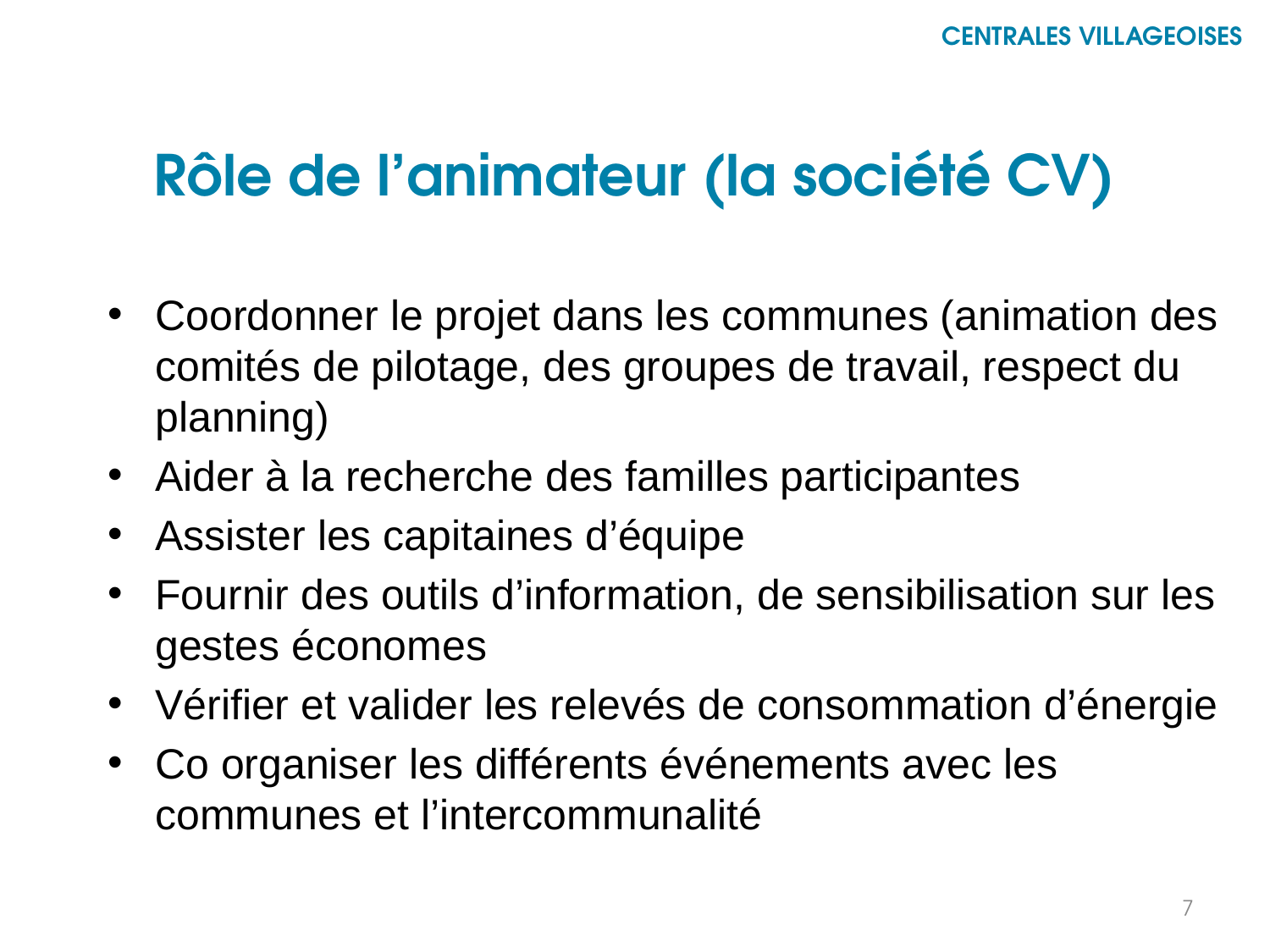

# Rôle de l’animateur (la société CV)
Coordonner le projet dans les communes (animation des comités de pilotage, des groupes de travail, respect du planning)
Aider à la recherche des familles participantes
Assister les capitaines d’équipe
Fournir des outils d’information, de sensibilisation sur les gestes économes
Vérifier et valider les relevés de consommation d’énergie
Co organiser les différents événements avec les communes et l’intercommunalité
7